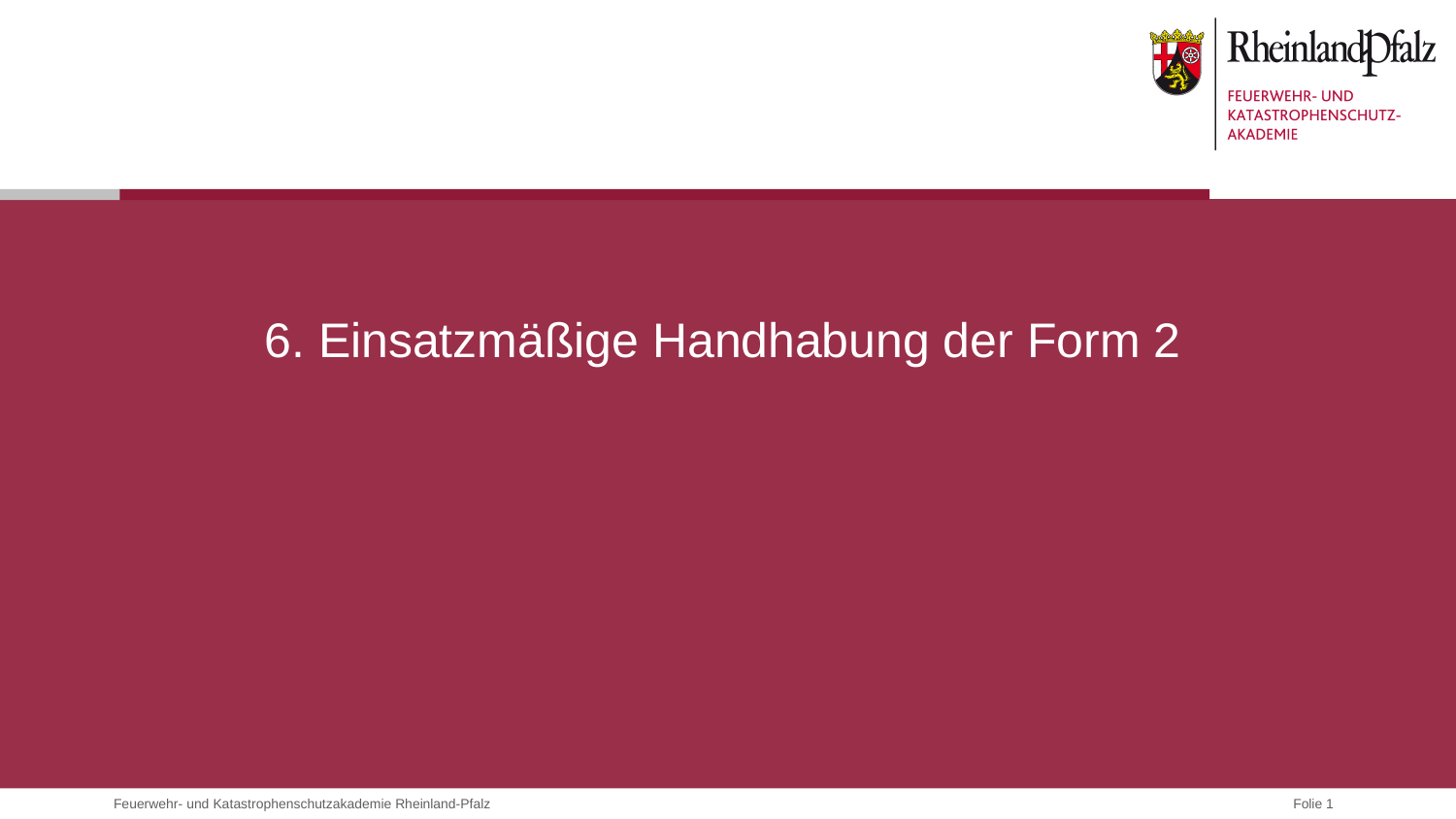

# 6. Einsatzmäßige Handhabung der Form 2